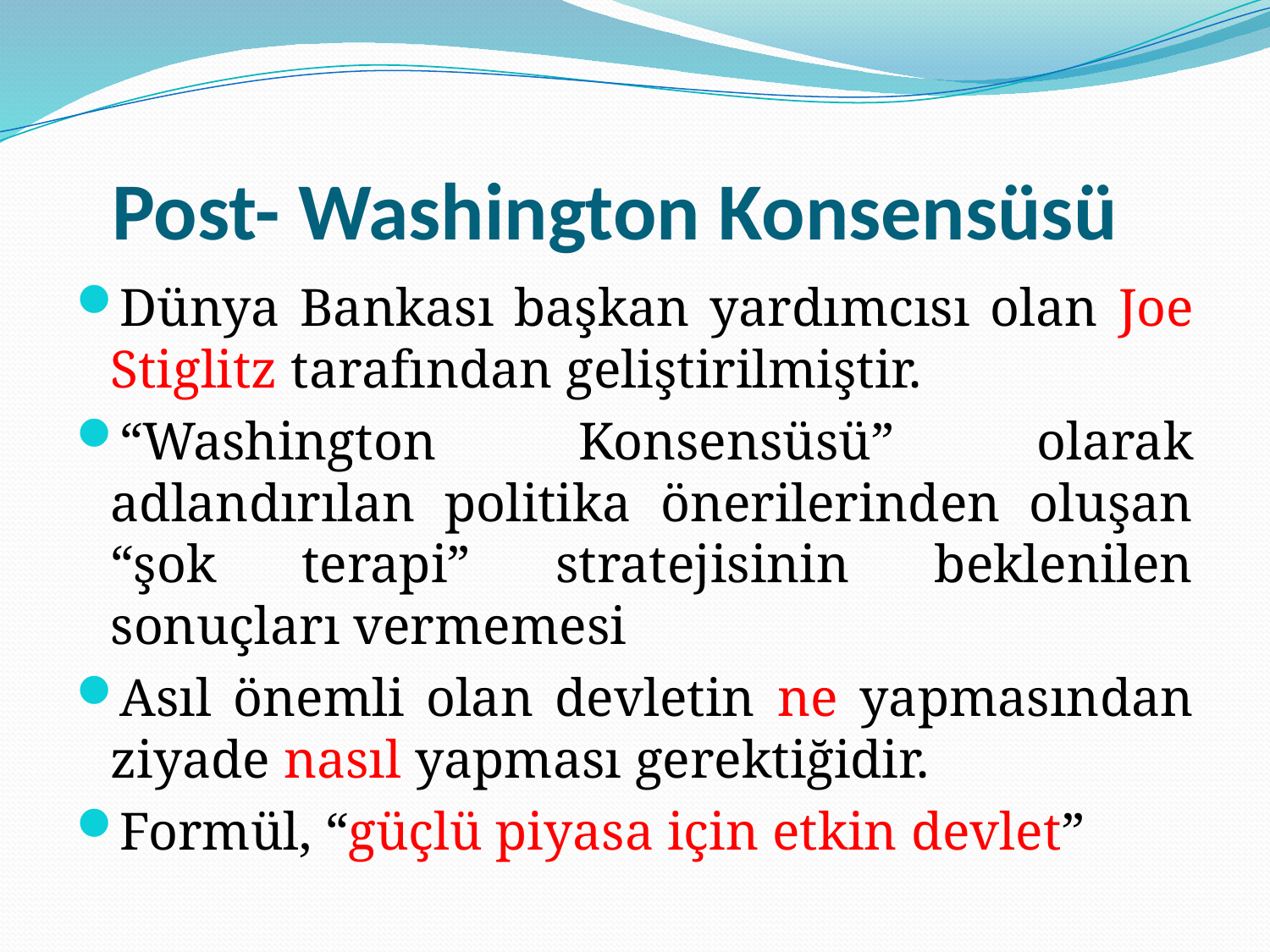

# Post- Washington Konsensüsü
Dünya Bankası başkan yardımcısı olan Joe Stiglitz tarafından geliştirilmiştir.
“Washington Konsensüsü” olarak adlandırılan politika önerilerinden oluşan “şok terapi” stratejisinin beklenilen sonuçları vermemesi
Asıl önemli olan devletin ne yapmasından ziyade nasıl yapması gerektiğidir.
Formül, “güçlü piyasa için etkin devlet”